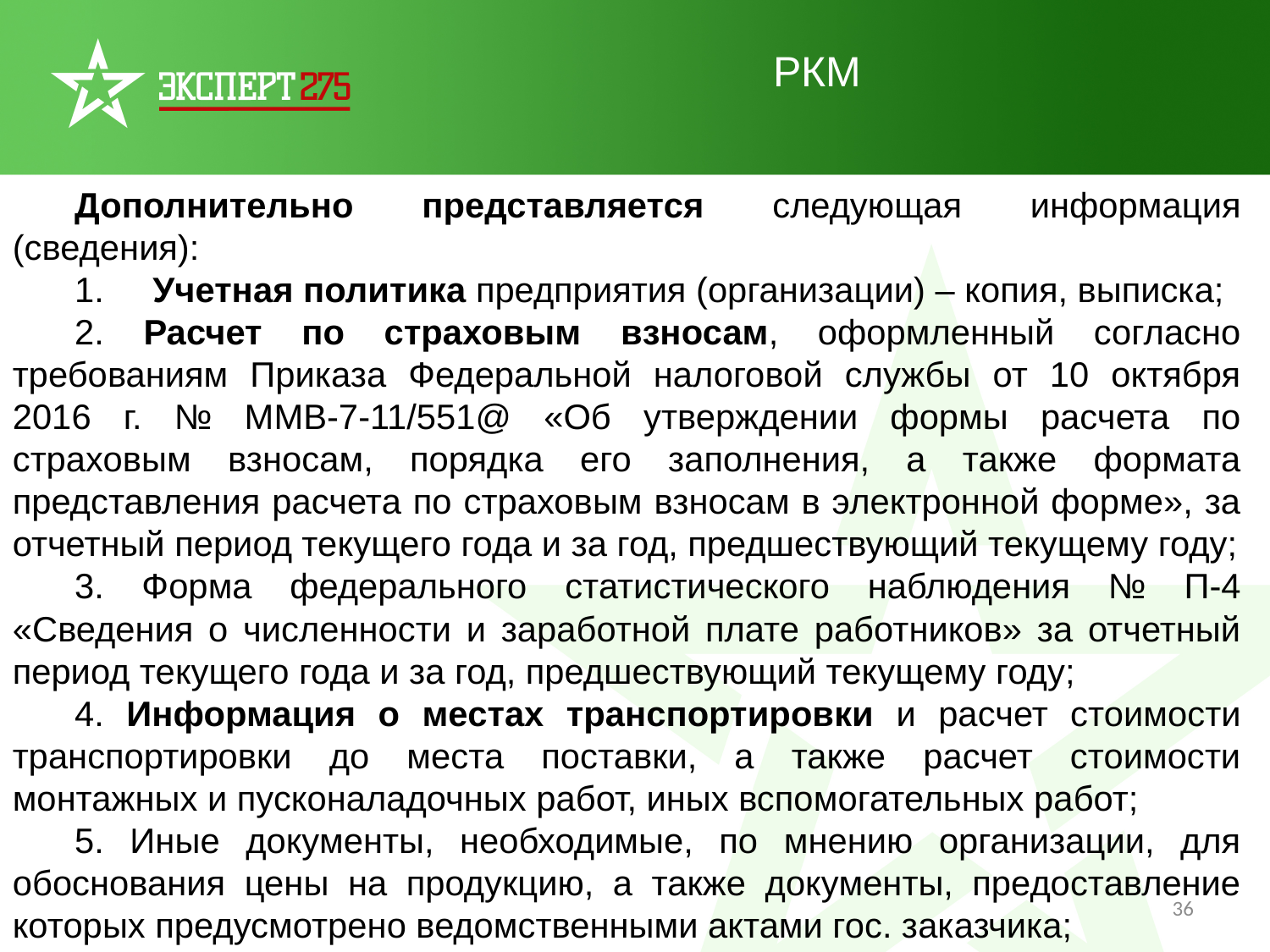

РКМ
Дополнительно представляется следующая информация (сведения):
1.     Учетная политика предприятия (организации) – копия, выписка;
2. Расчет по страховым взносам, оформленный согласно требованиям Приказа Федеральной налоговой службы от 10 октября 2016 г. № MMB-7-11/551@ «Об утверждении формы расчета по страховым взносам, порядка его заполнения, а также формата представления расчета по страховым взносам в электронной форме», за отчетный период текущего года и за год, предшествующий текущему году;
3. Форма федерального статистического наблюдения № П-4 «Сведения о численности и заработной плате работников» за отчетный период текущего года и за год, предшествующий текущему году;
4. Информация о местах транспортировки и расчет стоимости транспортировки до места поставки, а также расчет стоимости монтажных и пусконаладочных работ, иных вспомогательных работ;
5. Иные документы, необходимые, по мнению организации, для обоснования цены на продукцию, а также документы, предоставление которых предусмотрено ведомственными актами гос. заказчика;
36